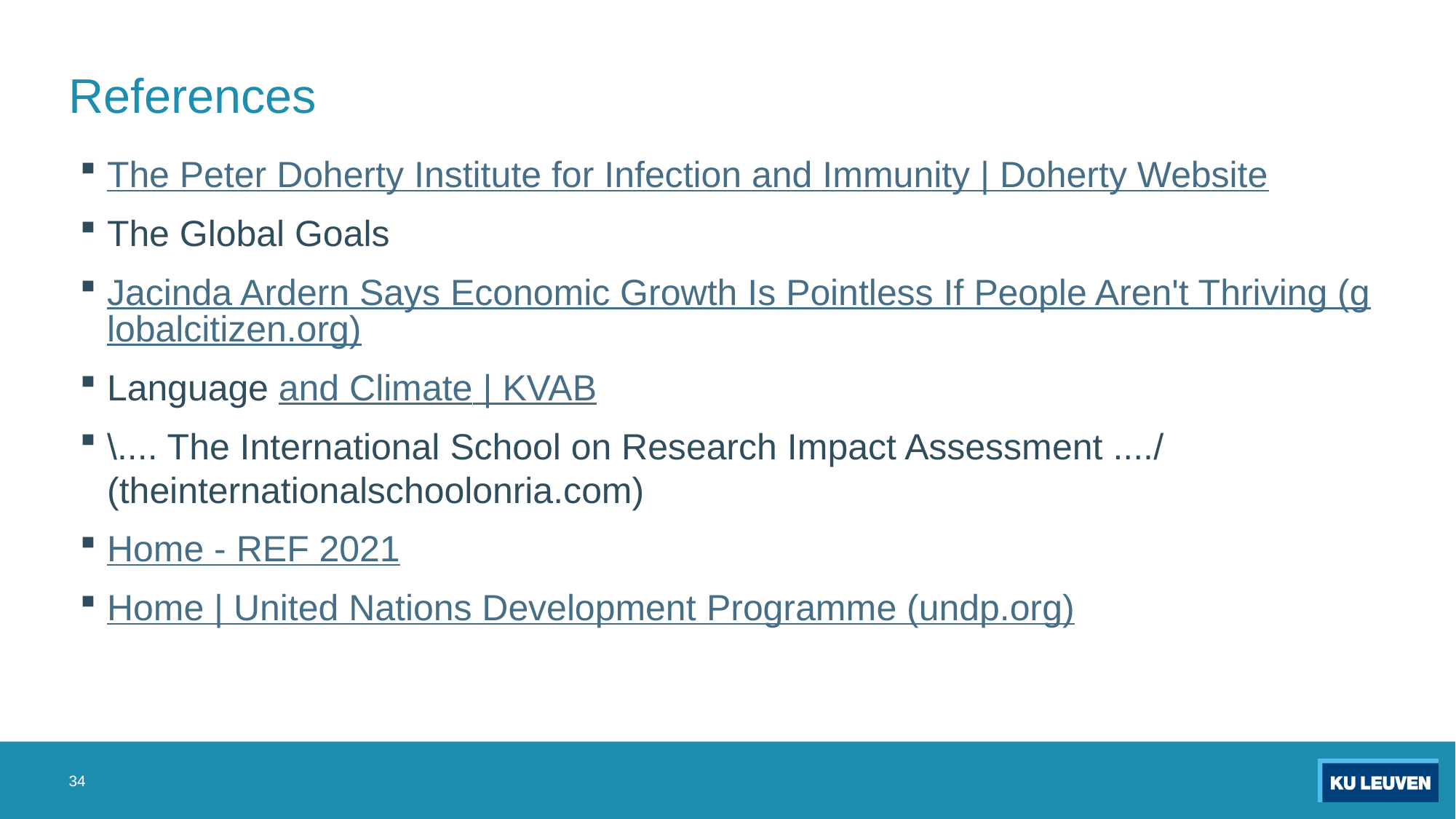

# References
The Peter Doherty Institute for Infection and Immunity | Doherty Website
The Global Goals
Jacinda Ardern Says Economic Growth Is Pointless If People Aren't Thriving (globalcitizen.org)
Language and Climate | KVAB
\.... The International School on Research Impact Assessment ..../ (theinternationalschoolonria.com)
Home - REF 2021
Home | United Nations Development Programme (undp.org)
34